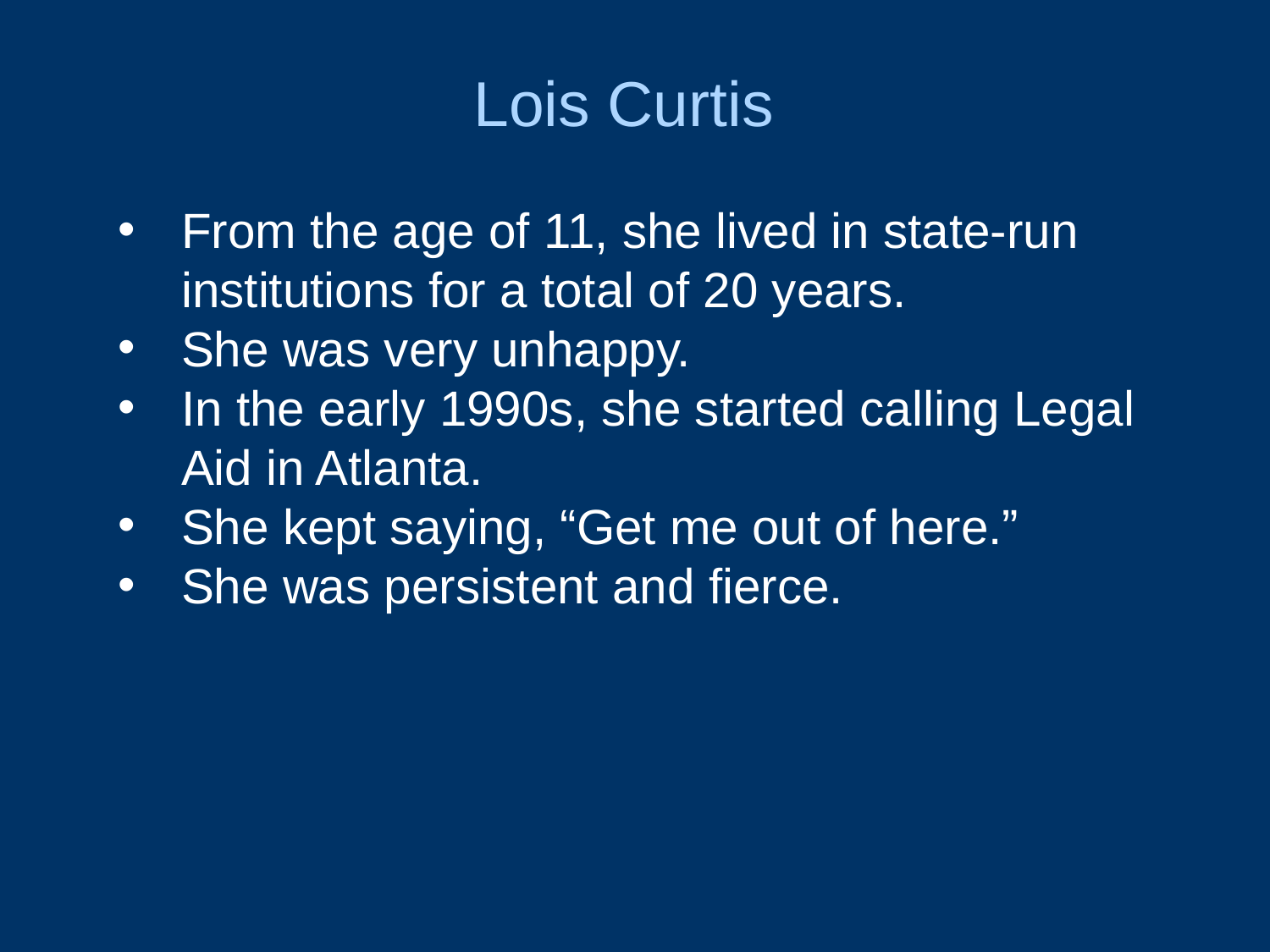

Lois Curtis
From the age of 11, she lived in state-run institutions for a total of 20 years.
She was very unhappy.
In the early 1990s, she started calling Legal Aid in Atlanta.
She kept saying, “Get me out of here.”
She was persistent and fierce.